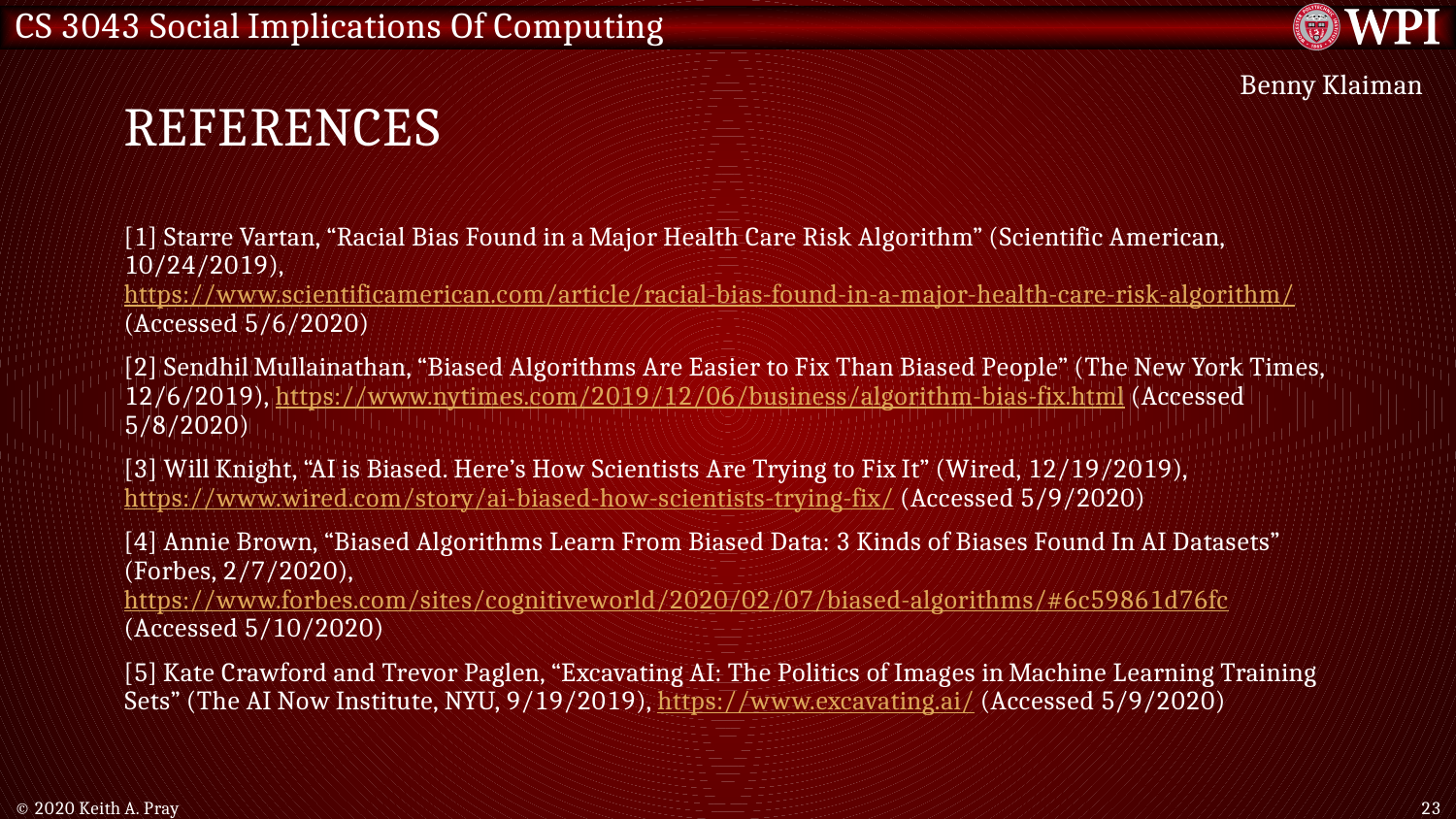

# References
Benny Klaiman
[1] Starre Vartan, “Racial Bias Found in a Major Health Care Risk Algorithm” (Scientific American, 10/24/2019),  https://www.scientificamerican.com/article/racial-bias-found-in-a-major-health-care-risk-algorithm/ (Accessed 5/6/2020)
[2] Sendhil Mullainathan, “Biased Algorithms Are Easier to Fix Than Biased People” (The New York Times, 12/6/2019), https://www.nytimes.com/2019/12/06/business/algorithm-bias-fix.html (Accessed 5/8/2020)
[3] Will Knight, “AI is Biased. Here’s How Scientists Are Trying to Fix It” (Wired, 12/19/2019), https://www.wired.com/story/ai-biased-how-scientists-trying-fix/ (Accessed 5/9/2020)
[4] Annie Brown, “Biased Algorithms Learn From Biased Data: 3 Kinds of Biases Found In AI Datasets” (Forbes, 2/7/2020), https://www.forbes.com/sites/cognitiveworld/2020/02/07/biased-algorithms/#6c59861d76fc (Accessed 5/10/2020)
[5] Kate Crawford and Trevor Paglen, “Excavating AI: The Politics of Images in Machine Learning Training Sets” (The AI Now Institute, NYU, 9/19/2019), https://www.excavating.ai/ (Accessed 5/9/2020)
© 2020 Keith A. Pray
23